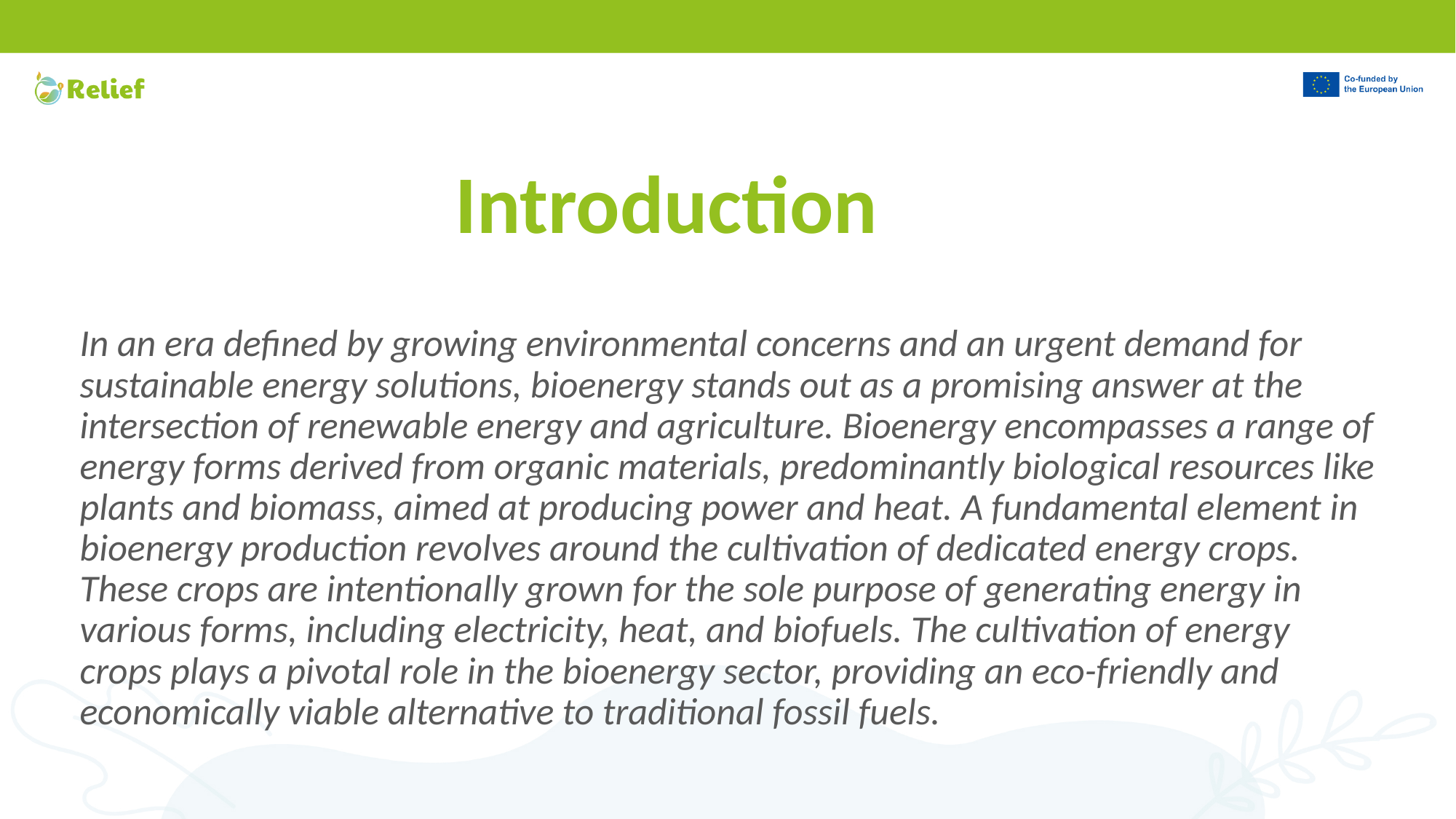

# Introduction
In an era defined by growing environmental concerns and an urgent demand for sustainable energy solutions, bioenergy stands out as a promising answer at the intersection of renewable energy and agriculture. Bioenergy encompasses a range of energy forms derived from organic materials, predominantly biological resources like plants and biomass, aimed at producing power and heat. A fundamental element in bioenergy production revolves around the cultivation of dedicated energy crops. These crops are intentionally grown for the sole purpose of generating energy in various forms, including electricity, heat, and biofuels. The cultivation of energy crops plays a pivotal role in the bioenergy sector, providing an eco-friendly and economically viable alternative to traditional fossil fuels.